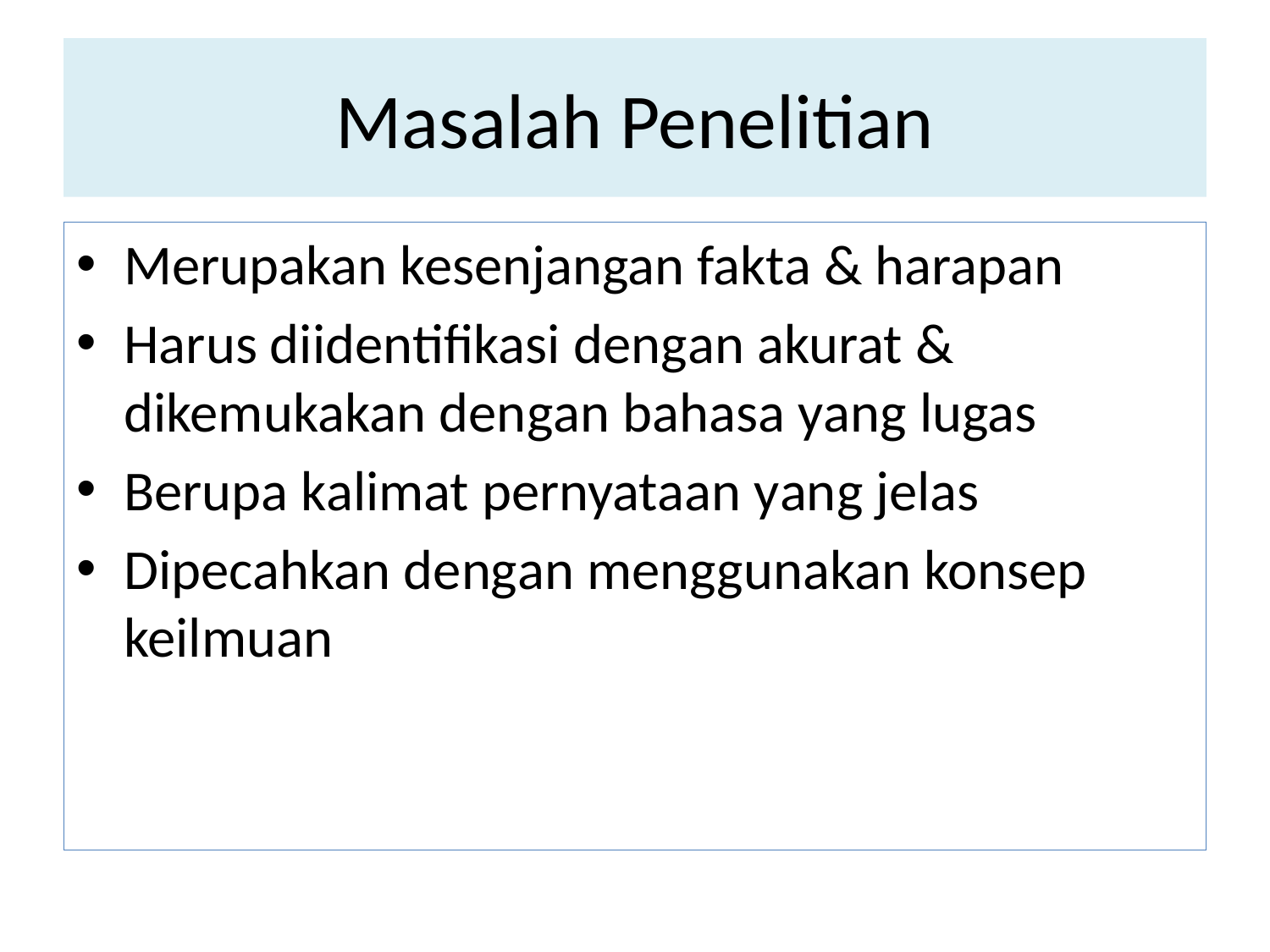

# Masalah Penelitian
Merupakan kesenjangan fakta & harapan
Harus diidentifikasi dengan akurat & dikemukakan dengan bahasa yang lugas
Berupa kalimat pernyataan yang jelas
Dipecahkan dengan menggunakan konsep keilmuan